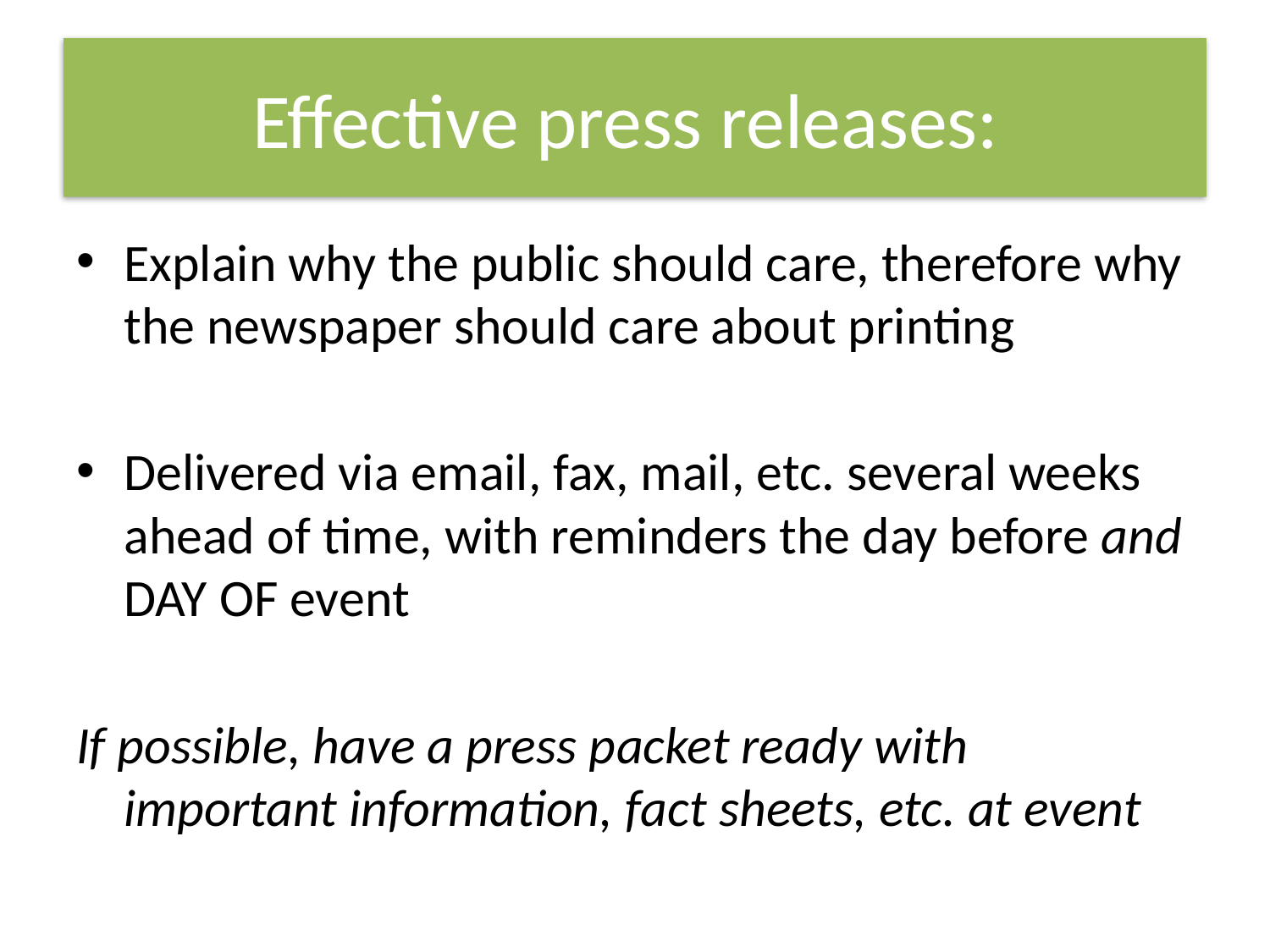

# Effective press releases:
Explain why the public should care, therefore why the newspaper should care about printing

Delivered via email, fax, mail, etc. several weeks ahead of time, with reminders the day before and DAY OF event

If possible, have a press packet ready with important information, fact sheets, etc. at event